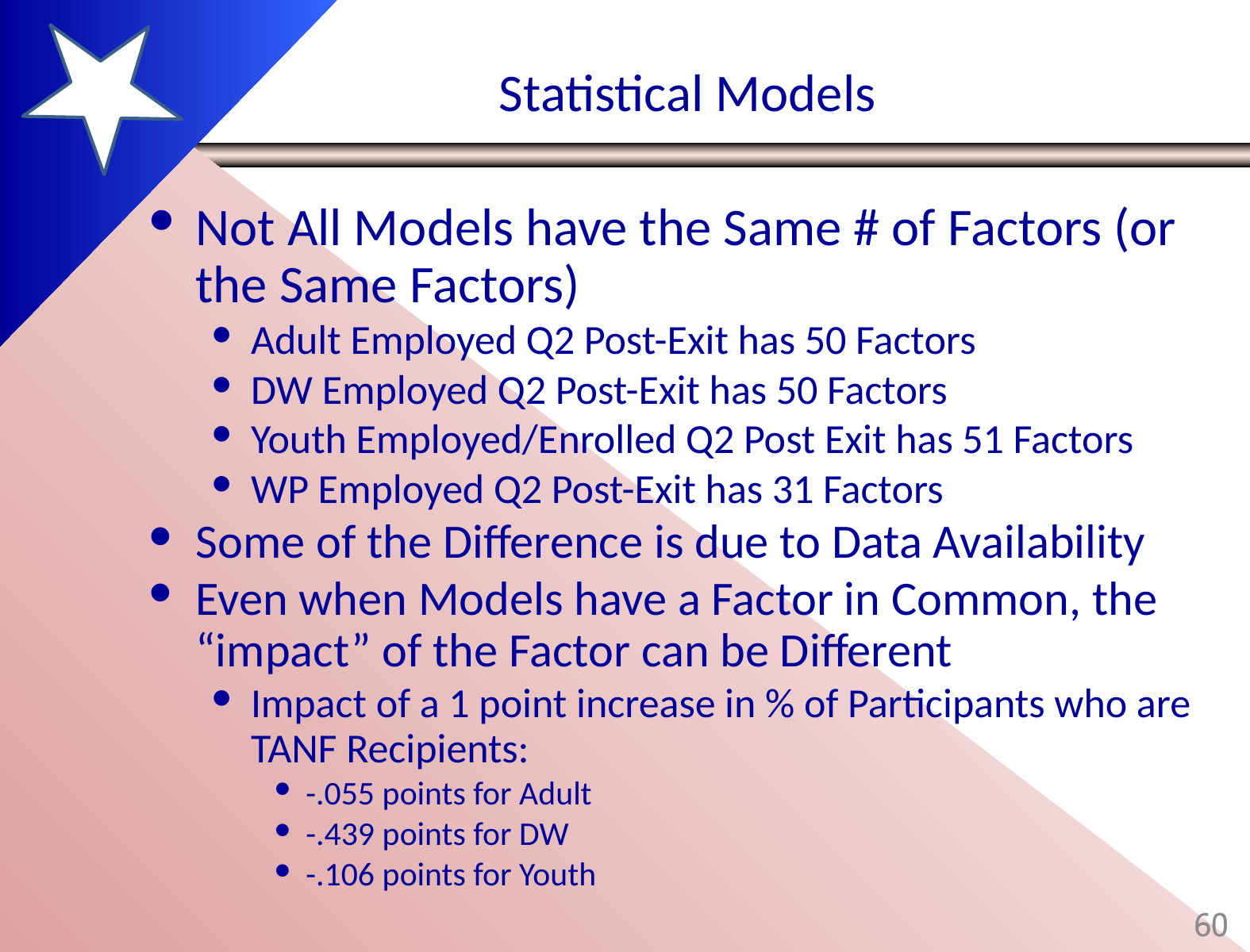

# Statistical Models
Not All Models have the Same # of Factors (or the Same Factors)
Adult Employed Q2 Post-Exit has 50 Factors
DW Employed Q2 Post-Exit has 50 Factors
Youth Employed/Enrolled Q2 Post Exit has 51 Factors
WP Employed Q2 Post-Exit has 31 Factors
Some of the Difference is due to Data Availability
Even when Models have a Factor in Common, the “impact” of the Factor can be Different
Impact of a 1 point increase in % of Participants who are TANF Recipients:
-.055 points for Adult
-.439 points for DW
-.106 points for Youth
60